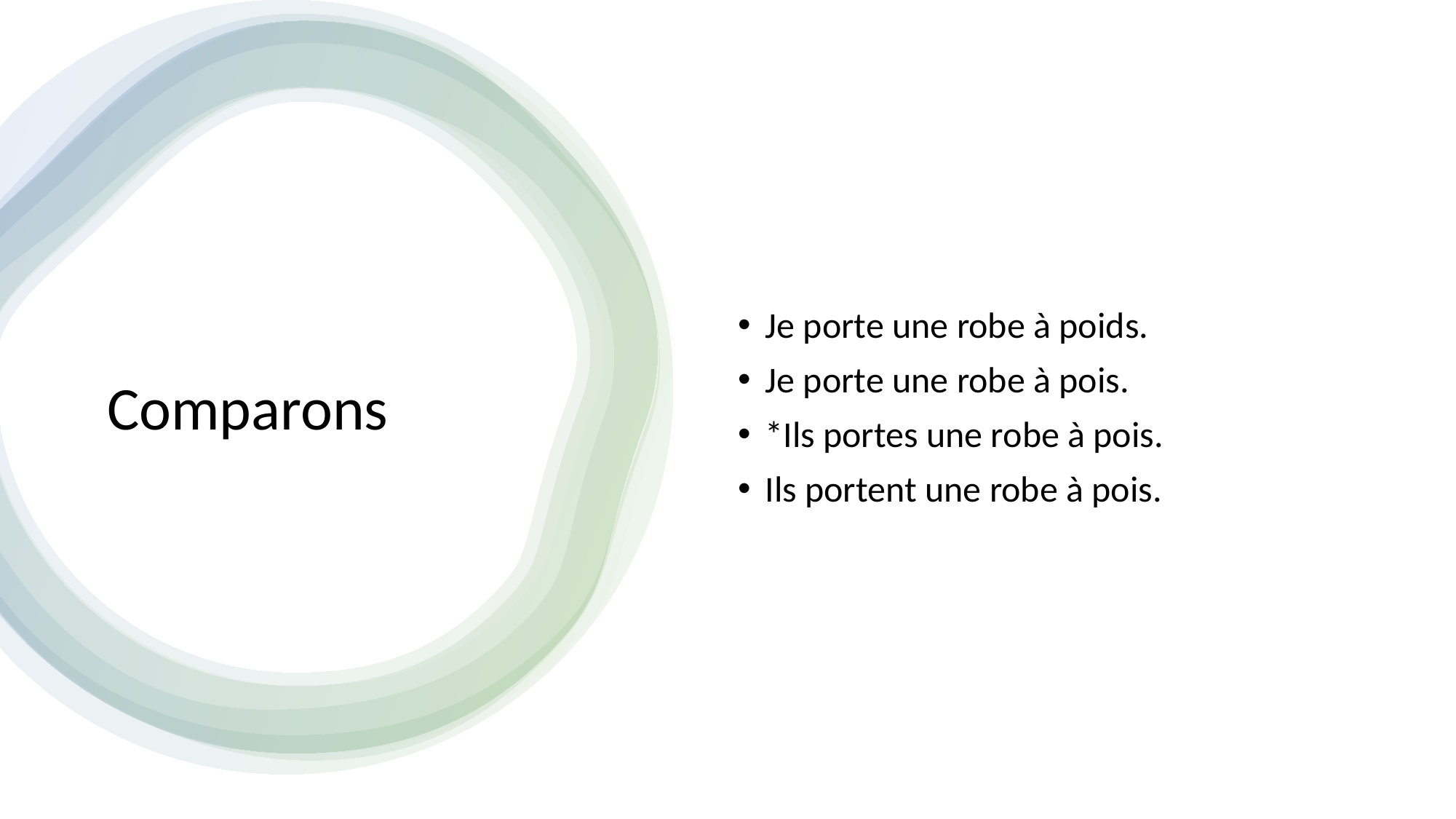

Je porte une robe à poids.
Je porte une robe à pois.
*Ils portes une robe à pois.
Ils portent une robe à pois.
# Comparons